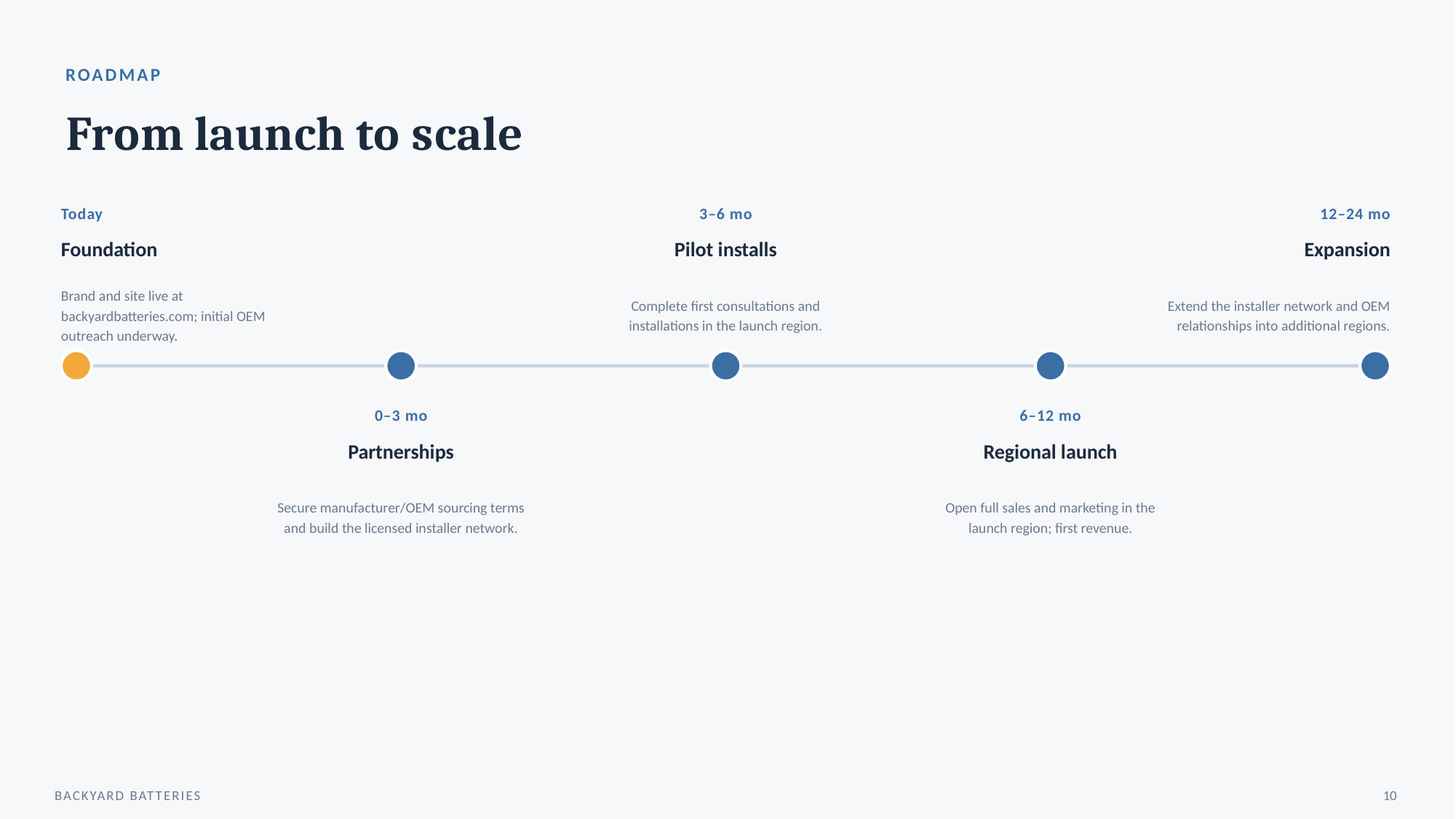

ROADMAP
From launch to scale
Today
3–6 mo
12–24 mo
Foundation
Pilot installs
Expansion
Brand and site live at backyardbatteries.com; initial OEM outreach underway.
Complete first consultations and installations in the launch region.
Extend the installer network and OEM relationships into additional regions.

0–3 mo
6–12 mo
Partnerships
Regional launch
Secure manufacturer/OEM sourcing terms and build the licensed installer network.
Open full sales and marketing in the launch region; first revenue.
BACKYARD BATTERIES
10